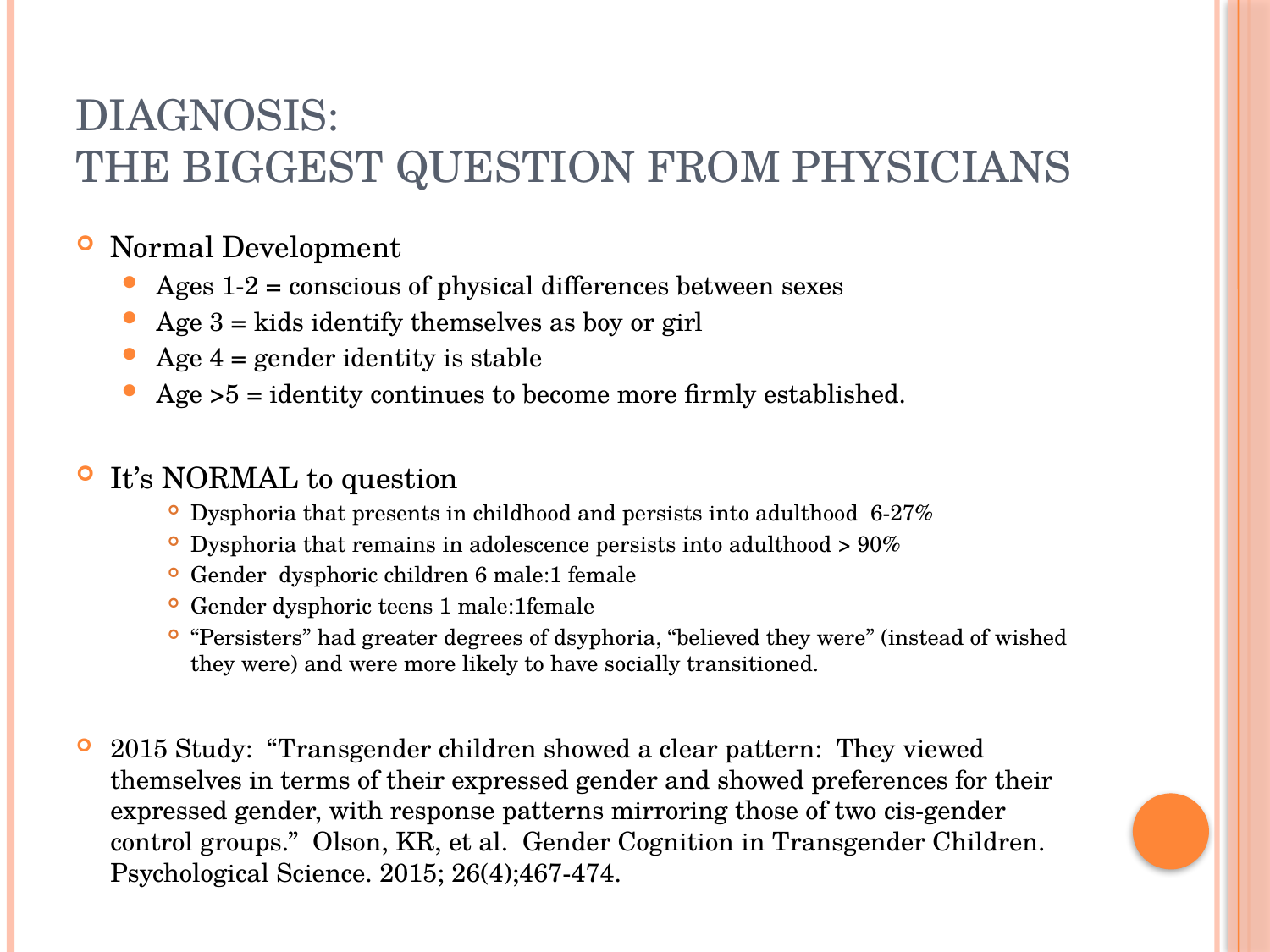

# Diagnosis: The Biggest question from Physicians
Normal Development
Ages 1-2 = conscious of physical differences between sexes
Age 3 = kids identify themselves as boy or girl
Age 4 = gender identity is stable
Age >5 = identity continues to become more firmly established.

It’s NORMAL to question
Dysphoria that presents in childhood and persists into adulthood  6-27%
Dysphoria that remains in adolescence persists into adulthood > 90%
Gender  dysphoric children 6 male:1 female
Gender dysphoric teens 1 male:1female
“Persisters” had greater degrees of dsyphoria, “believed they were” (instead of wished they were) and were more likely to have socially transitioned.

2015 Study:  “Transgender children showed a clear pattern:  They viewed themselves in terms of their expressed gender and showed preferences for their expressed gender, with response patterns mirroring those of two cis-gender control groups.”  Olson, KR, et al.  Gender Cognition in Transgender Children.  Psychological Science. 2015; 26(4);467-474.